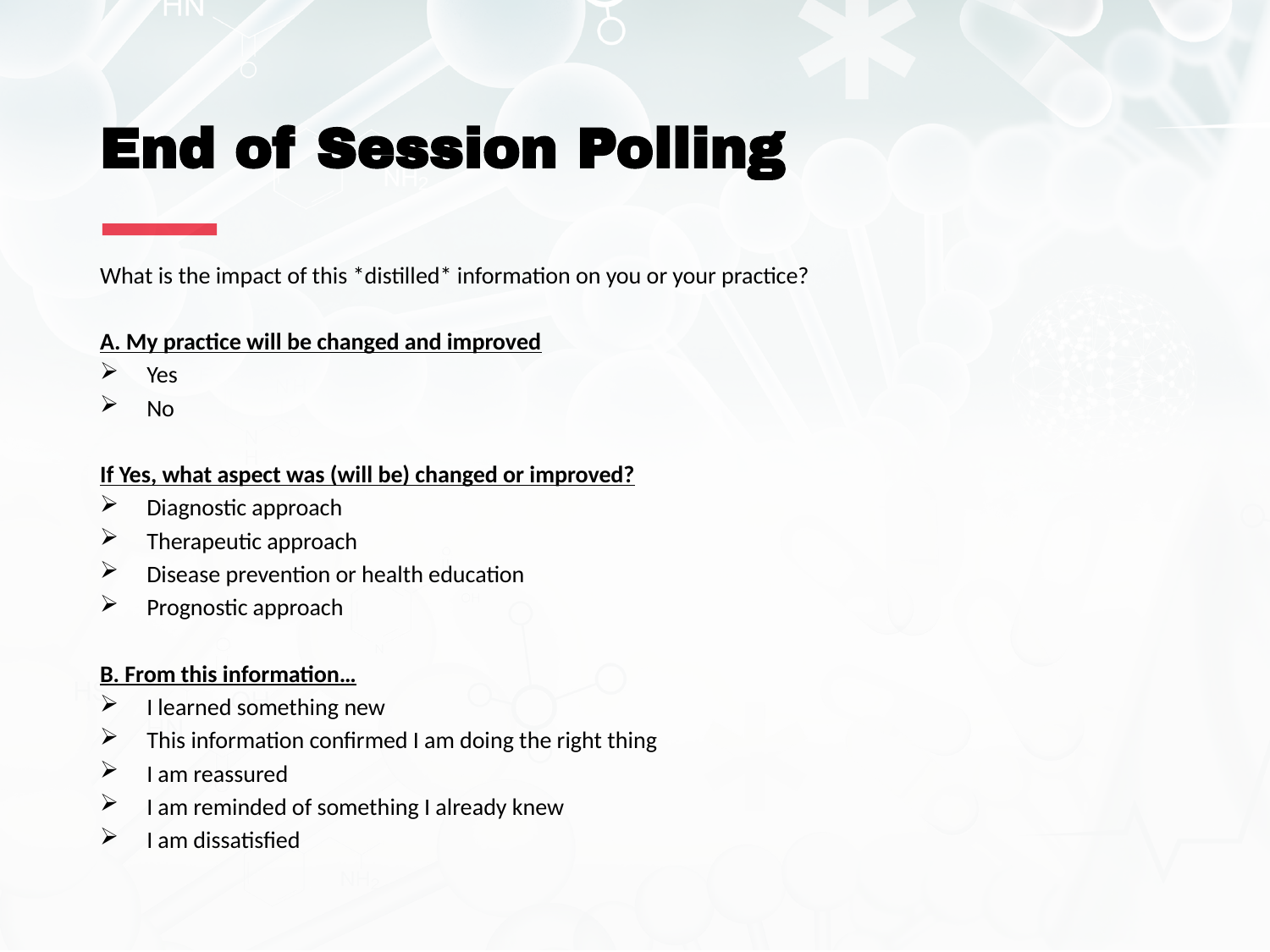

# End of Session Polling
What is the impact of this *distilled* information on you or your practice?

A. My practice will be changed and improved
Yes
No

If Yes, what aspect was (will be) changed or improved?
Diagnostic approach
Therapeutic approach
Disease prevention or health education
Prognostic approach

B. From this information…
I learned something new
This information confirmed I am doing the right thing
I am reassured
I am reminded of something I already knew
I am dissatisfied